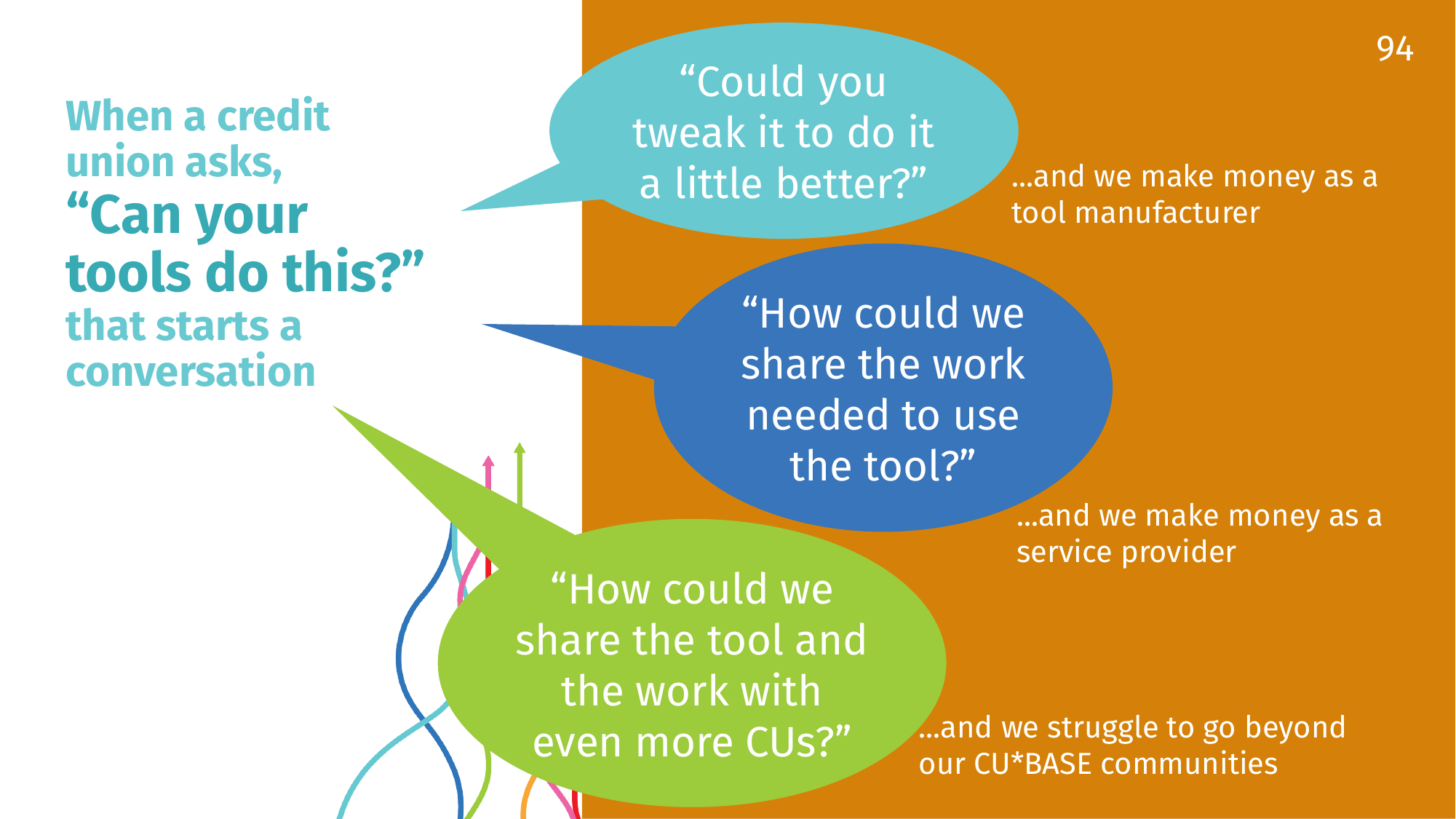

“Could you tweak it to do it a little better?”
...and we make money as a tool manufacturer
# When a credit union asks, “Can your tools do this?” that starts a conversation
94
“How could we share the work needed to use the tool?”
...and we make money as a service provider
“How could we share the tool and the work with even more CUs?”
...and we struggle to go beyond our CU*BASE communities